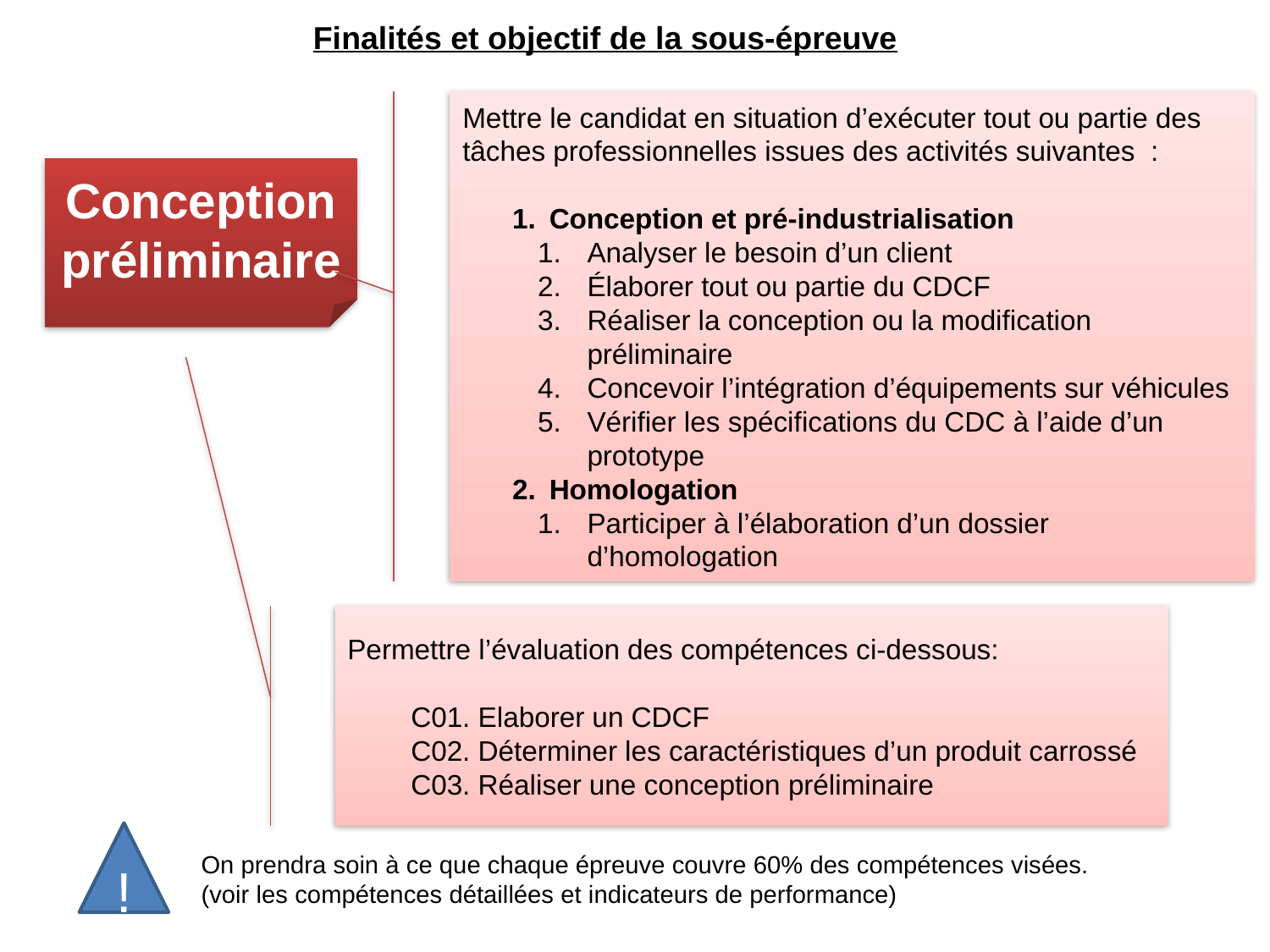

Finalités et objectif de la sous-épreuve
Mettre le candidat en situation d’exécuter tout ou partie des tâches professionnelles issues des activités suivantes  :

Conception et pré-industrialisation
Analyser le besoin d’un client
Élaborer tout ou partie du CDCF
Réaliser la conception ou la modification préliminaire
Concevoir l’intégration d’équipements sur véhicules
Vérifier les spécifications du CDC à l’aide d’un prototype
Homologation
Participer à l’élaboration d’un dossier d’homologation
Conception préliminaire
Permettre l’évaluation des compétences ci-dessous:

C01. Elaborer un CDCF
C02. Déterminer les caractéristiques d’un produit carrossé
C03. Réaliser une conception préliminaire
!
On prendra soin à ce que chaque épreuve couvre 60% des compétences visées.
(voir les compétences détaillées et indicateurs de performance)